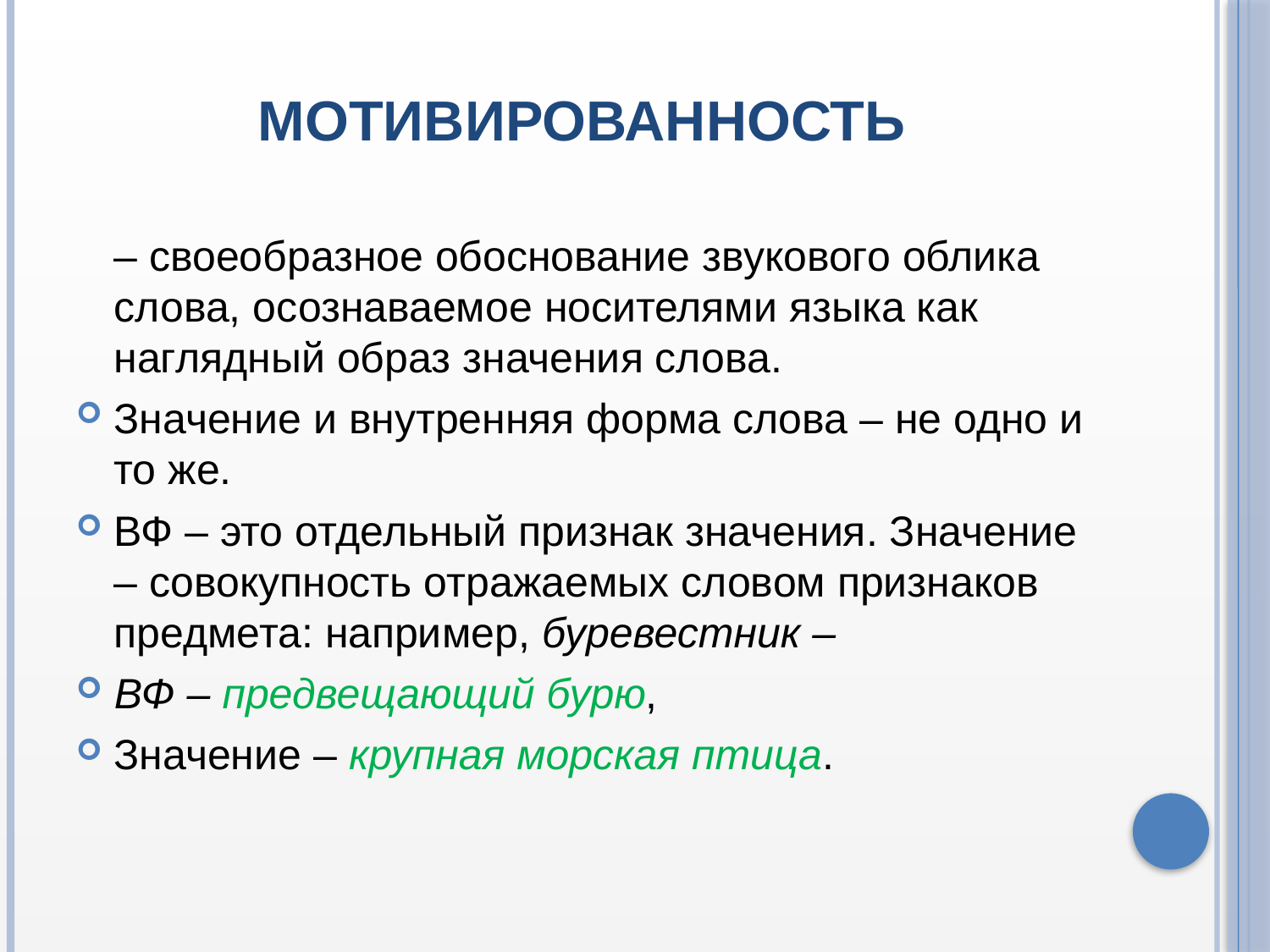

# Мотивированность
	– своеобразное обоснование звукового облика слова, осознаваемое носителями языка как наглядный образ значения слова.
Значение и внутренняя форма слова – не одно и то же.
ВФ – это отдельный признак значения. Значение – совокупность отражаемых словом признаков предмета: например, буревестник –
ВФ – предвещающий бурю,
Значение – крупная морская птица.